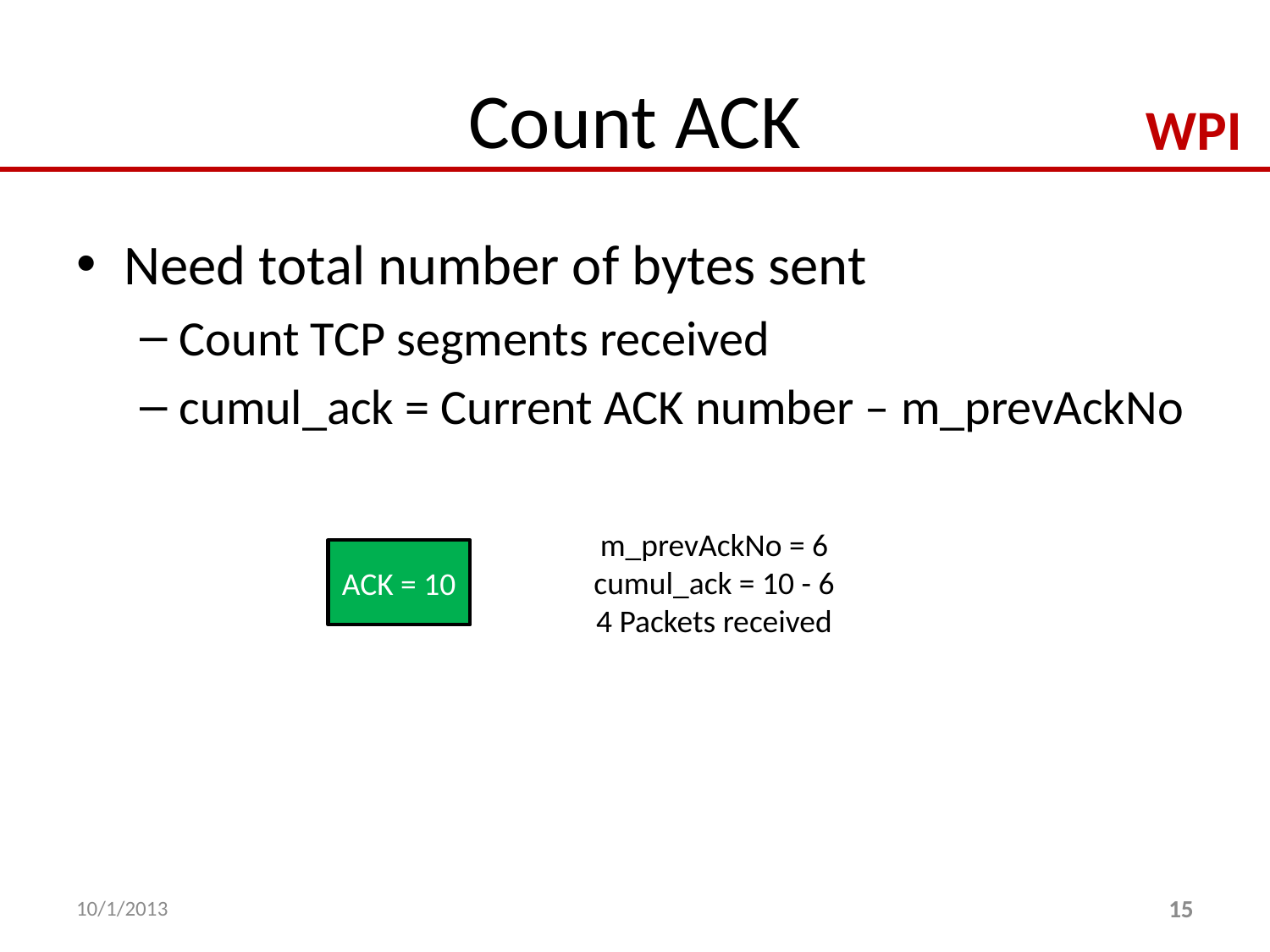

# Count ACK
Need total number of bytes sent
Count TCP segments received
cumul_ack = Current ACK number – m_prevAckNo

m_prevAckNo = 6
cumul_ack = 10 - 6
4 Packets received
ACK = 10
10/1/2013
15